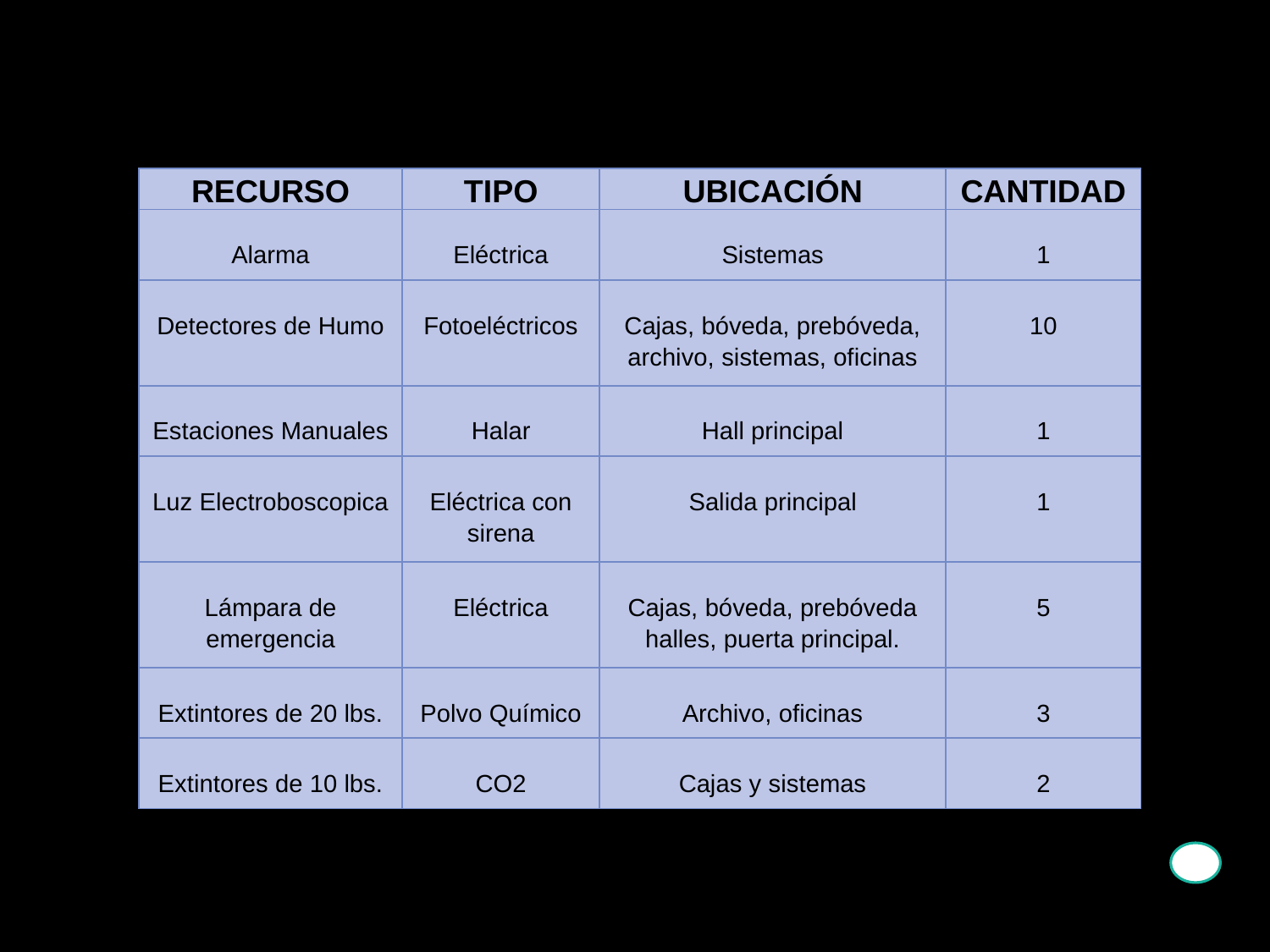

| RECURSO | TIPO | UBICACIÓN | CANTIDAD |
| --- | --- | --- | --- |
| Alarma | Eléctrica | Sistemas | 1 |
| Detectores de Humo | Fotoeléctricos | Cajas, bóveda, prebóveda, archivo, sistemas, oficinas | 10 |
| Estaciones Manuales | Halar | Hall principal | 1 |
| Luz Electroboscopica | Eléctrica con sirena | Salida principal | 1 |
| Lámpara de emergencia | Eléctrica | Cajas, bóveda, prebóveda halles, puerta principal. | 5 |
| Extintores de 20 lbs. | Polvo Químico | Archivo, oficinas | 3 |
| Extintores de 10 lbs. | CO2 | Cajas y sistemas | 2 |